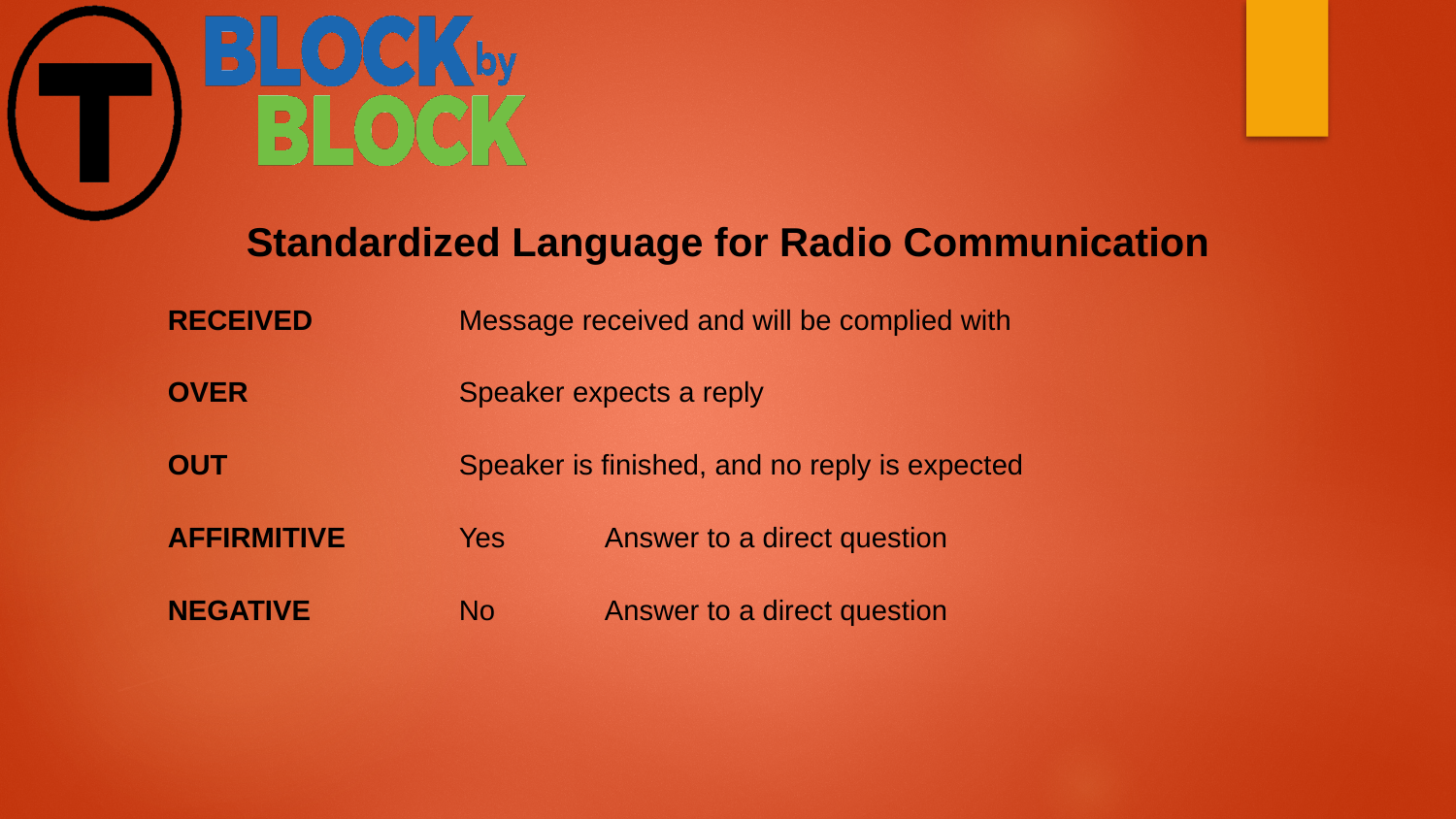

Standardized Language for Radio Communication

RECEIVED		Message received and will be complied with

OVER		Speaker expects a reply

OUT		Speaker is finished, and no reply is expected

AFFIRMITIVE	Yes	Answer to a direct question

NEGATIVE		No	Answer to a direct question